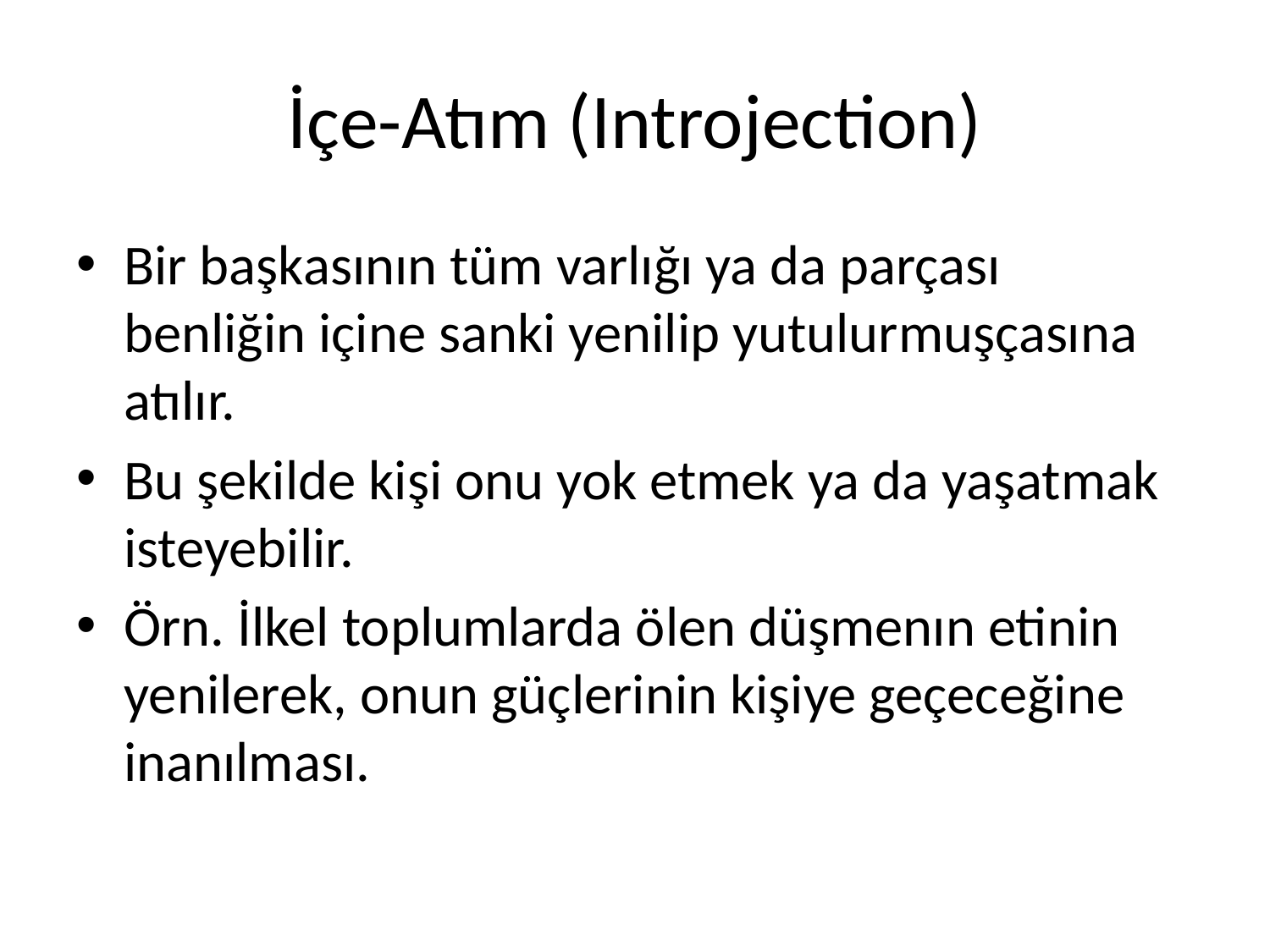

# İçe-Atım (Introjection)
Bir başkasının tüm varlığı ya da parçası benliğin içine sanki yenilip yutulurmuşçasına atılır.
Bu şekilde kişi onu yok etmek ya da yaşatmak isteyebilir.
Örn. İlkel toplumlarda ölen düşmenın etinin yenilerek, onun güçlerinin kişiye geçeceğine inanılması.